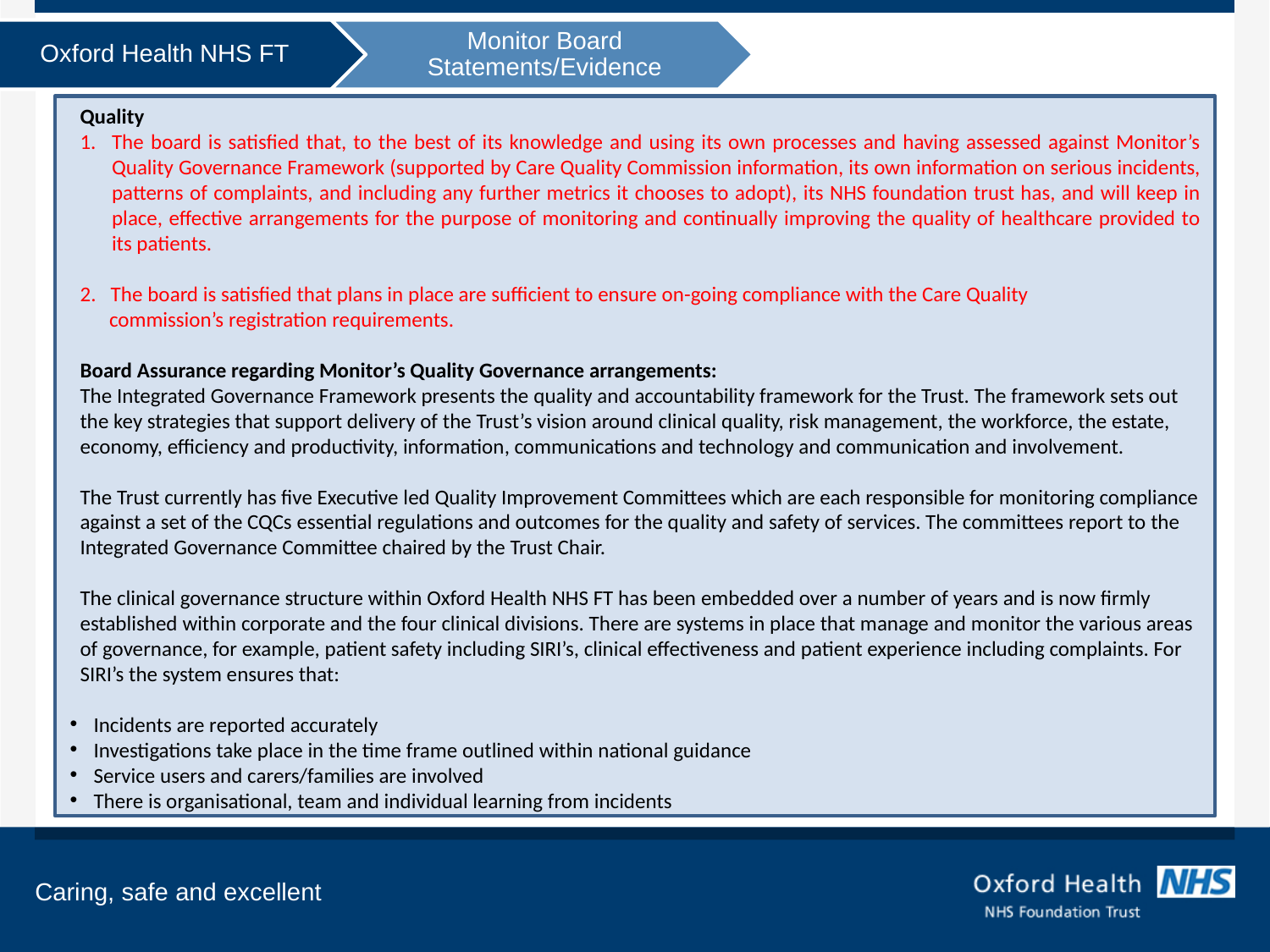

Oxford Health NHS FT
Monitor Board Statements/Evidence

Quality
The board is satisfied that, to the best of its knowledge and using its own processes and having assessed against Monitor’s Quality Governance Framework (supported by Care Quality Commission information, its own information on serious incidents, patterns of complaints, and including any further metrics it chooses to adopt), its NHS foundation trust has, and will keep in place, effective arrangements for the purpose of monitoring and continually improving the quality of healthcare provided to its patients.

2.   The board is satisfied that plans in place are sufficient to ensure on-going compliance with the Care Quality
      commission’s registration requirements.

Board Assurance regarding Monitor’s Quality Governance arrangements:
The Integrated Governance Framework presents the quality and accountability framework for the Trust. The framework sets out the key strategies that support delivery of the Trust’s vision around clinical quality, risk management, the workforce, the estate, economy, efficiency and productivity, information, communications and technology and communication and involvement.

The Trust currently has five Executive led Quality Improvement Committees which are each responsible for monitoring compliance against a set of the CQCs essential regulations and outcomes for the quality and safety of services. The committees report to the Integrated Governance Committee chaired by the Trust Chair.

The clinical governance structure within Oxford Health NHS FT has been embedded over a number of years and is now firmly established within corporate and the four clinical divisions. There are systems in place that manage and monitor the various areas of governance, for example, patient safety including SIRI’s, clinical effectiveness and patient experience including complaints. For SIRI’s the system ensures that:

Incidents are reported accurately
Investigations take place in the time frame outlined within national guidance
Service users and carers/families are involved
There is organisational, team and individual learning from incidents